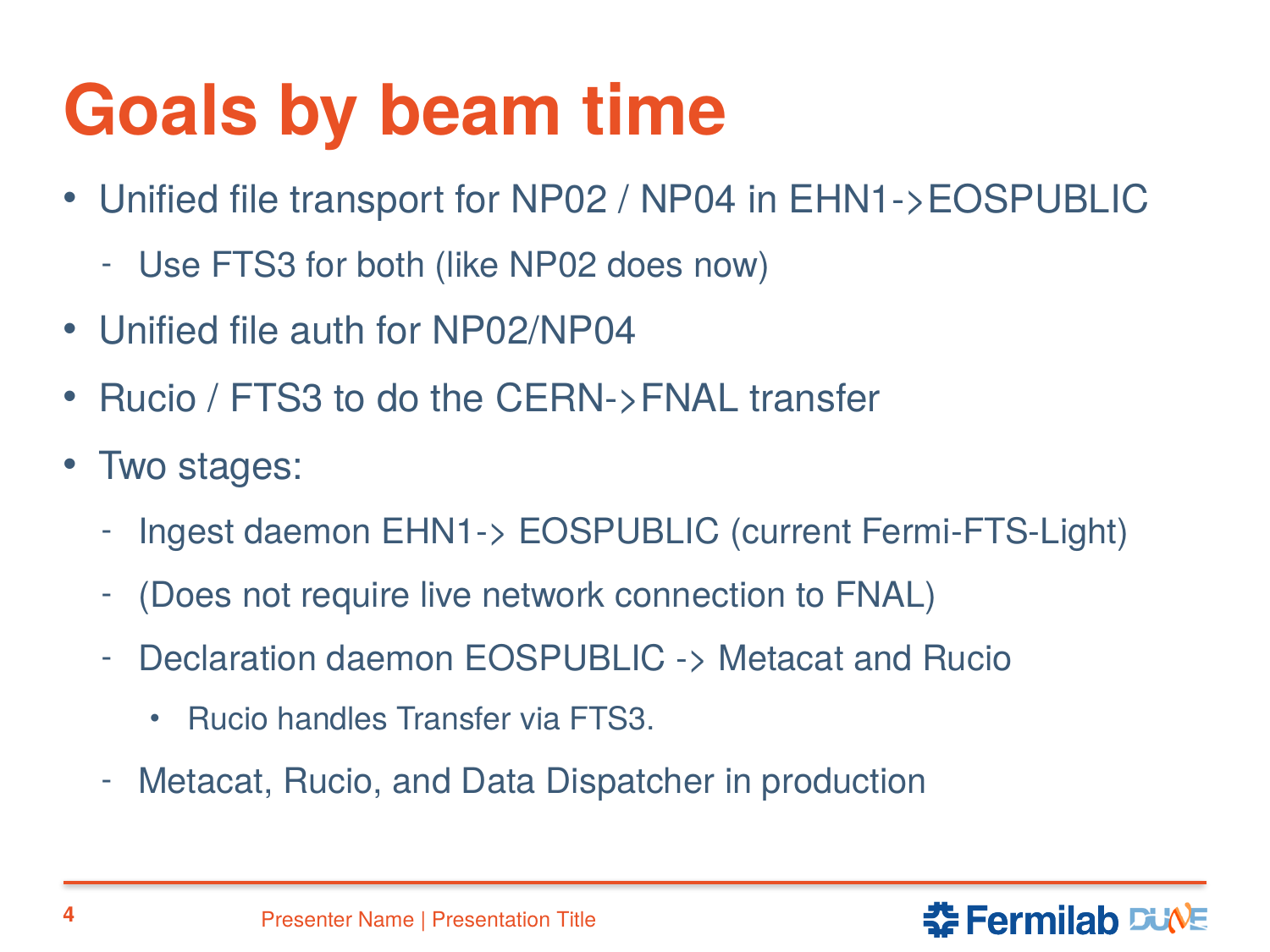

# Goals by beam time
Unified file transport for NP02 / NP04 in EHN1->EOSPUBLIC
Use FTS3 for both (like NP02 does now)
Unified file auth for NP02/NP04
Rucio / FTS3 to do the CERN->FNAL transfer
Two stages:
Ingest daemon EHN1-> EOSPUBLIC (current Fermi-FTS-Light)
(Does not require live network connection to FNAL)
Declaration daemon EOSPUBLIC -> Metacat and Rucio
Rucio handles Transfer via FTS3.
Metacat, Rucio, and Data Dispatcher in production

4

Presenter Name | Presentation Title